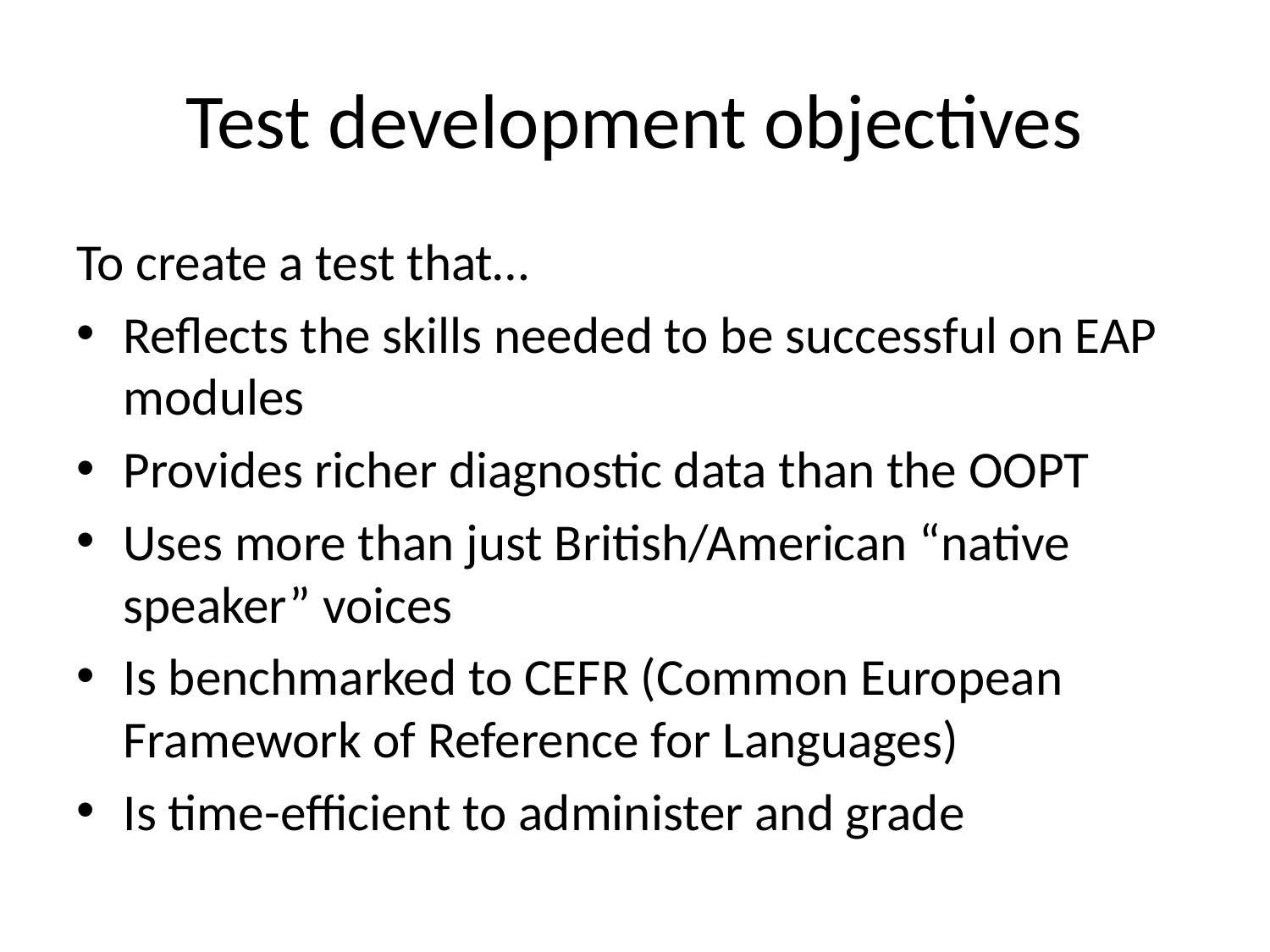

# Test development objectives
To create a test that…
Reflects the skills needed to be successful on EAP modules
Provides richer diagnostic data than the OOPT
Uses more than just British/American “native speaker” voices
Is benchmarked to CEFR (Common European Framework of Reference for Languages)
Is time-efficient to administer and grade